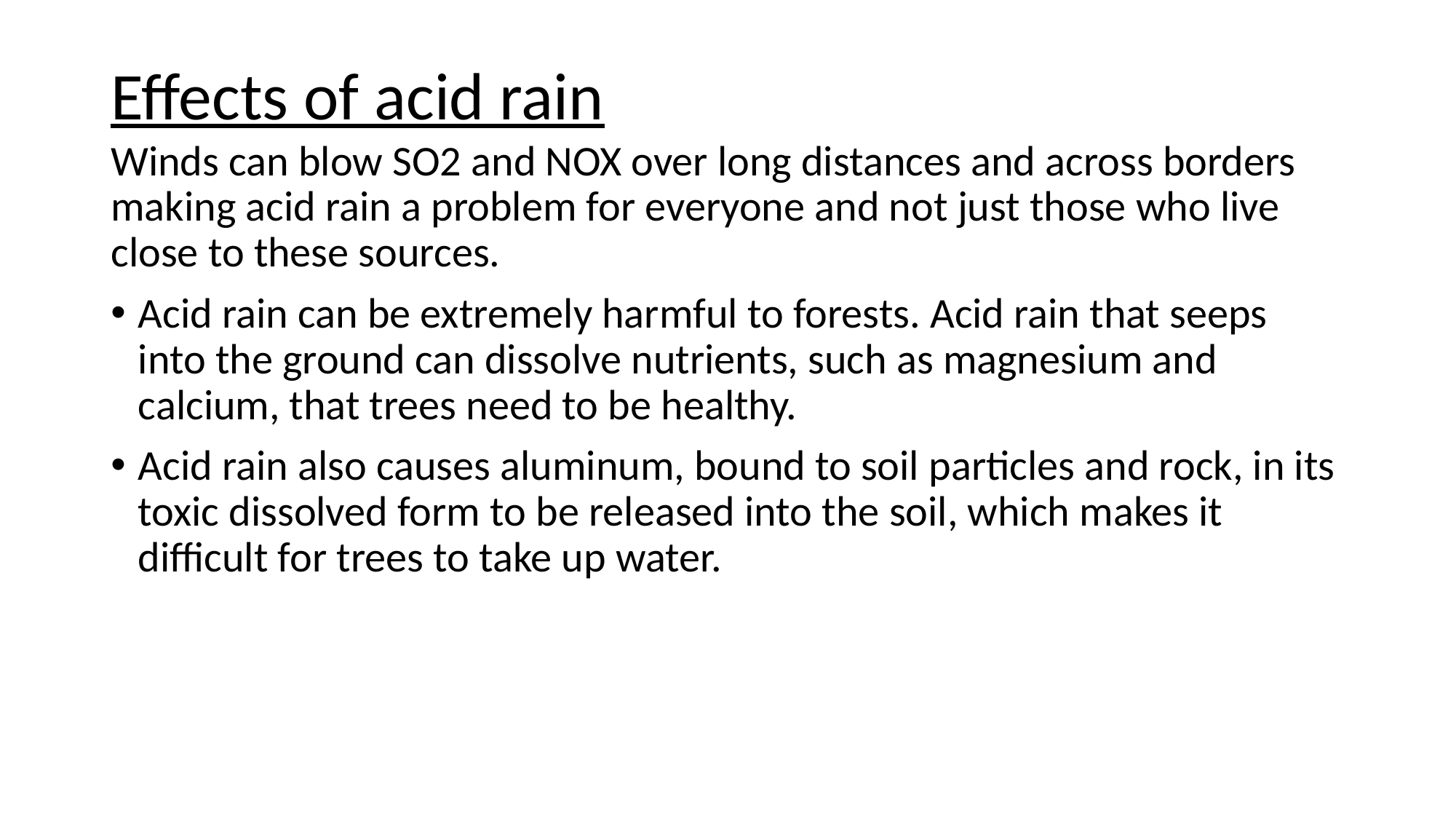

# Effects of acid rain
Winds can blow SO2 and NOX over long distances and across borders making acid rain a problem for everyone and not just those who live close to these sources.
Acid rain can be extremely harmful to forests. Acid rain that seeps into the ground can dissolve nutrients, such as magnesium and calcium, that trees need to be healthy.
Acid rain also causes aluminum, bound to soil particles and rock, in its toxic dissolved form to be released into the soil, which makes it difficult for trees to take up water.